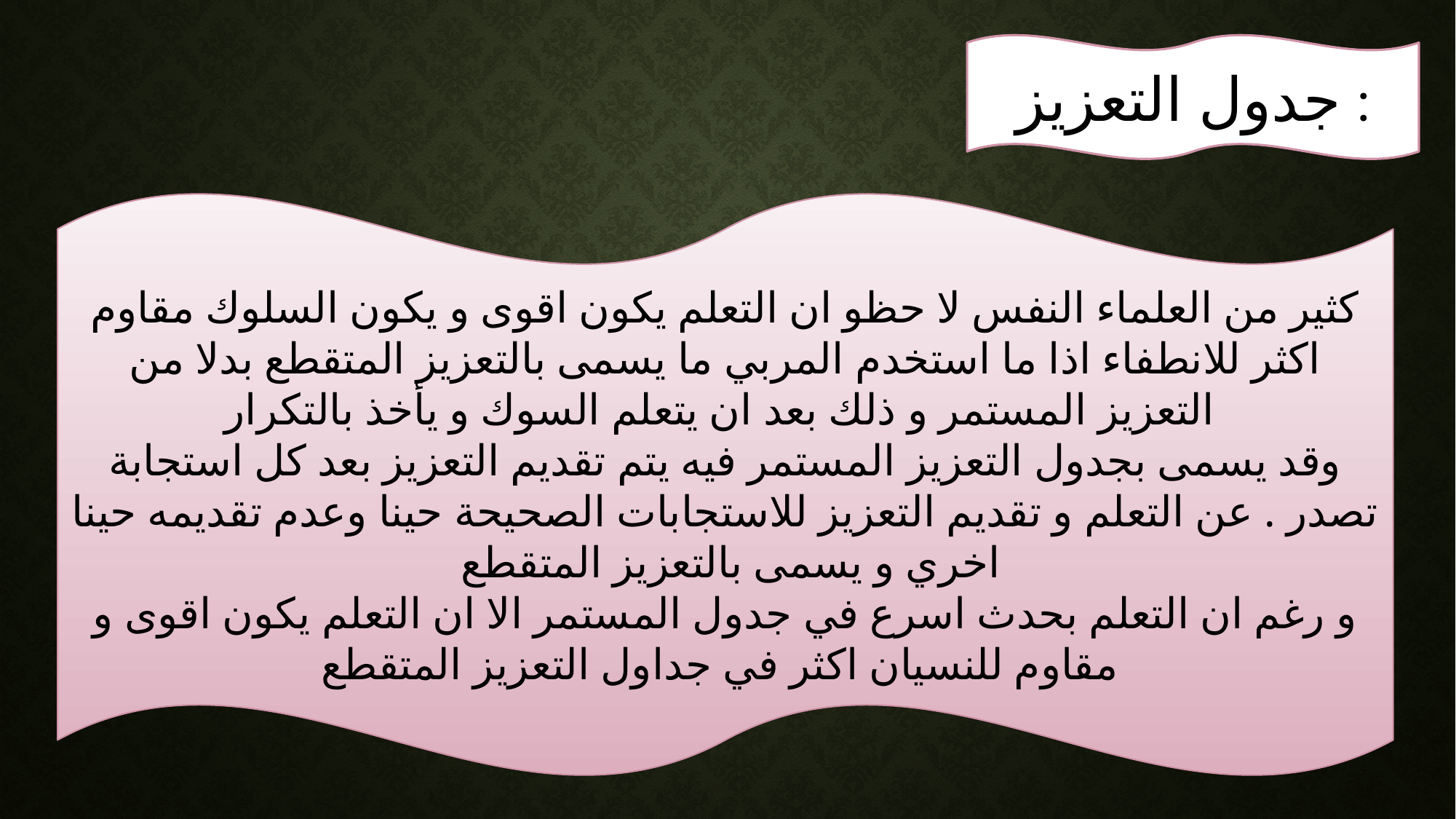

جدول التعزيز :
كثير من العلماء النفس لا حظو ان التعلم يكون اقوى و يكون السلوك مقاوم اكثر للانطفاء اذا ما استخدم المربي ما يسمى بالتعزيز المتقطع بدلا من التعزيز المستمر و ذلك بعد ان يتعلم السوك و يأخذ بالتكرار
وقد يسمى بجدول التعزيز المستمر فيه يتم تقديم التعزيز بعد كل استجابة تصدر . عن التعلم و تقديم التعزيز للاستجابات الصحيحة حينا وعدم تقديمه حينا اخري و يسمى بالتعزيز المتقطع
و رغم ان التعلم بحدث اسرع في جدول المستمر الا ان التعلم يكون اقوى و مقاوم للنسيان اكثر في جداول التعزيز المتقطع